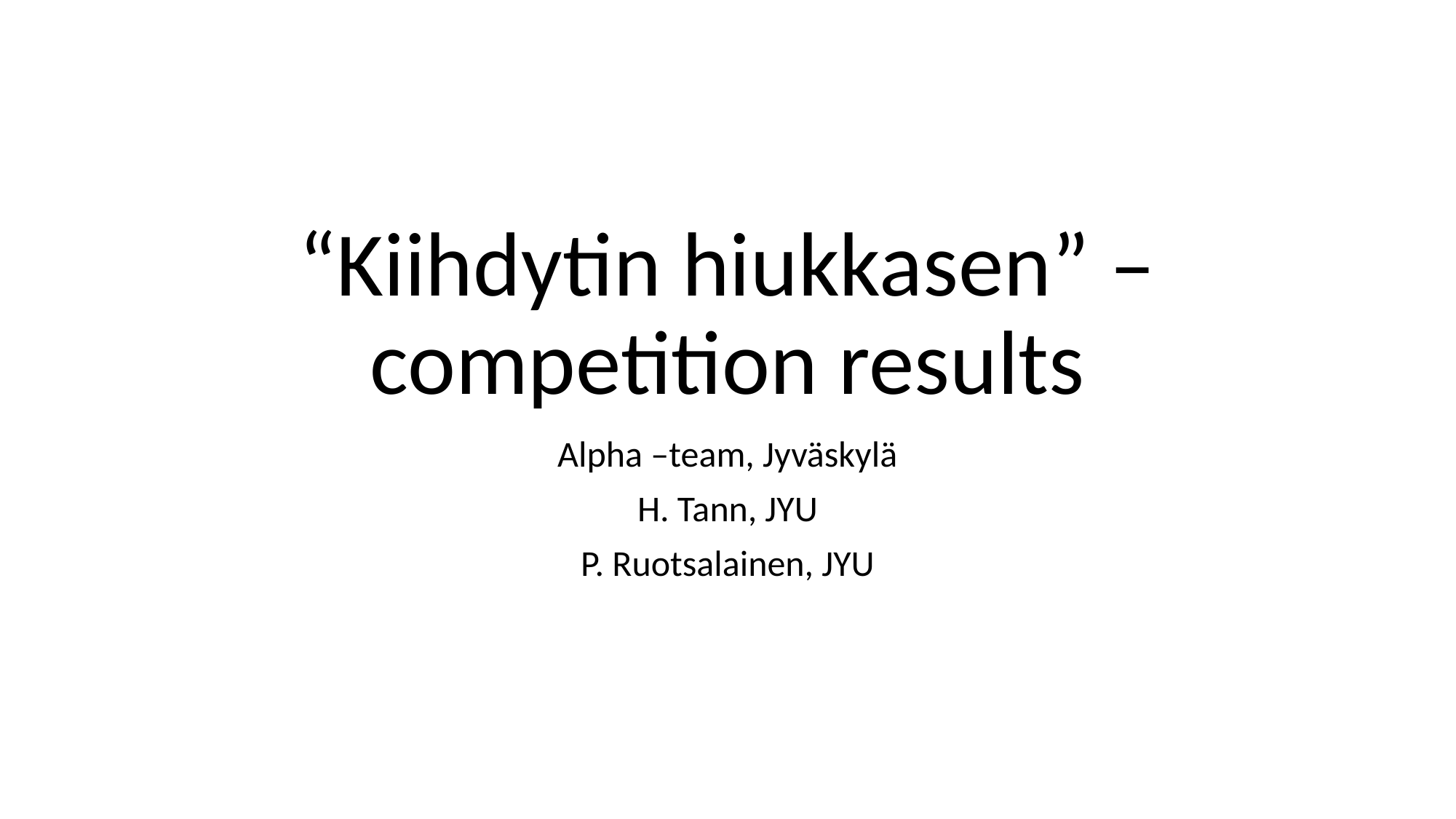

# “Kiihdytin hiukkasen” –competition results
Alpha –team, Jyväskylä
H. Tann, JYU
P. Ruotsalainen, JYU